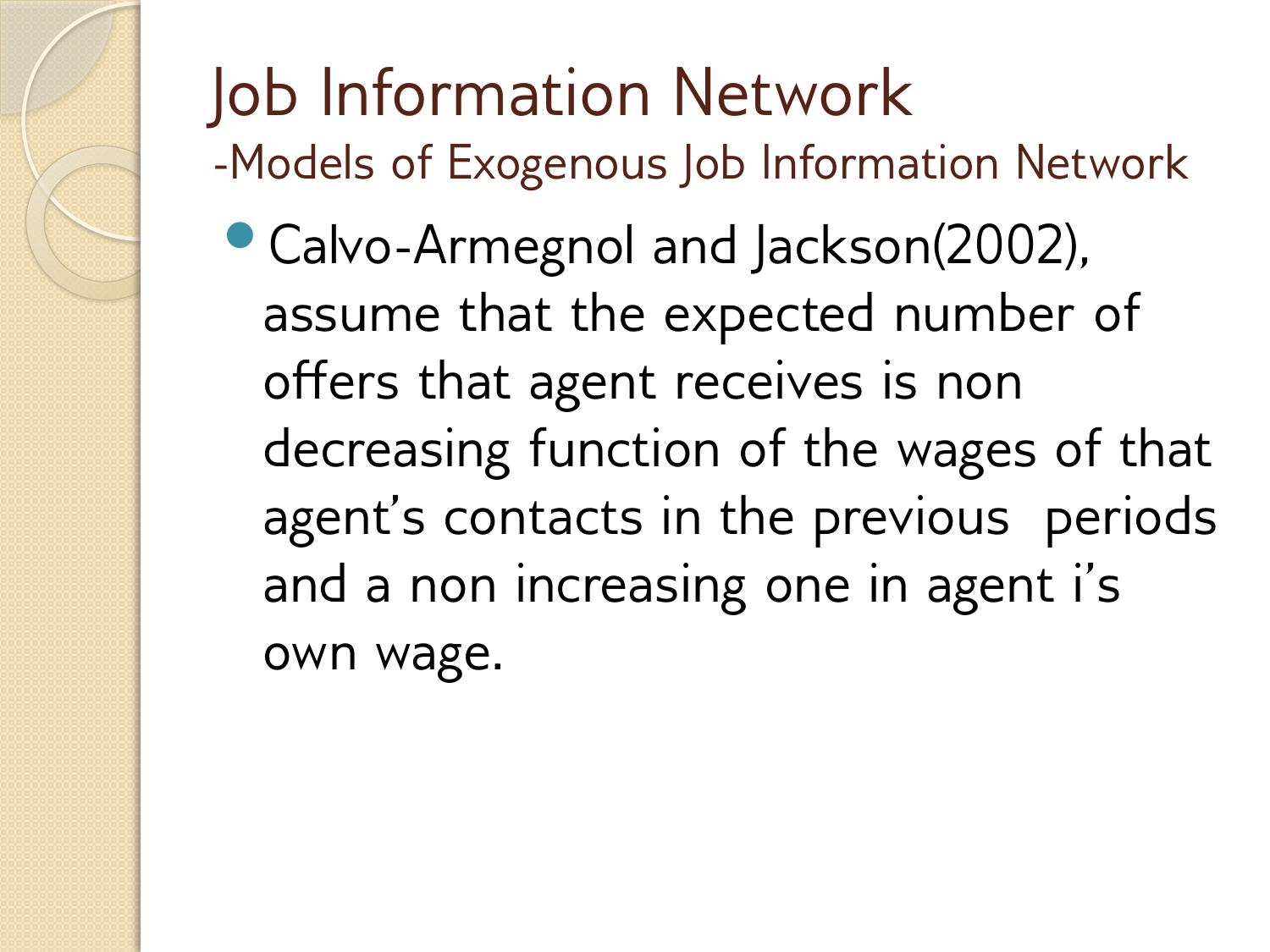

# Job Information Network -Models of Exogenous Job Information Network
Calvo-Armegnol and Jackson(2002), assume that the expected number of offers that agent receives is non decreasing function of the wages of that agent’s contacts in the previous  periods and a non increasing one in agent i’s own wage.